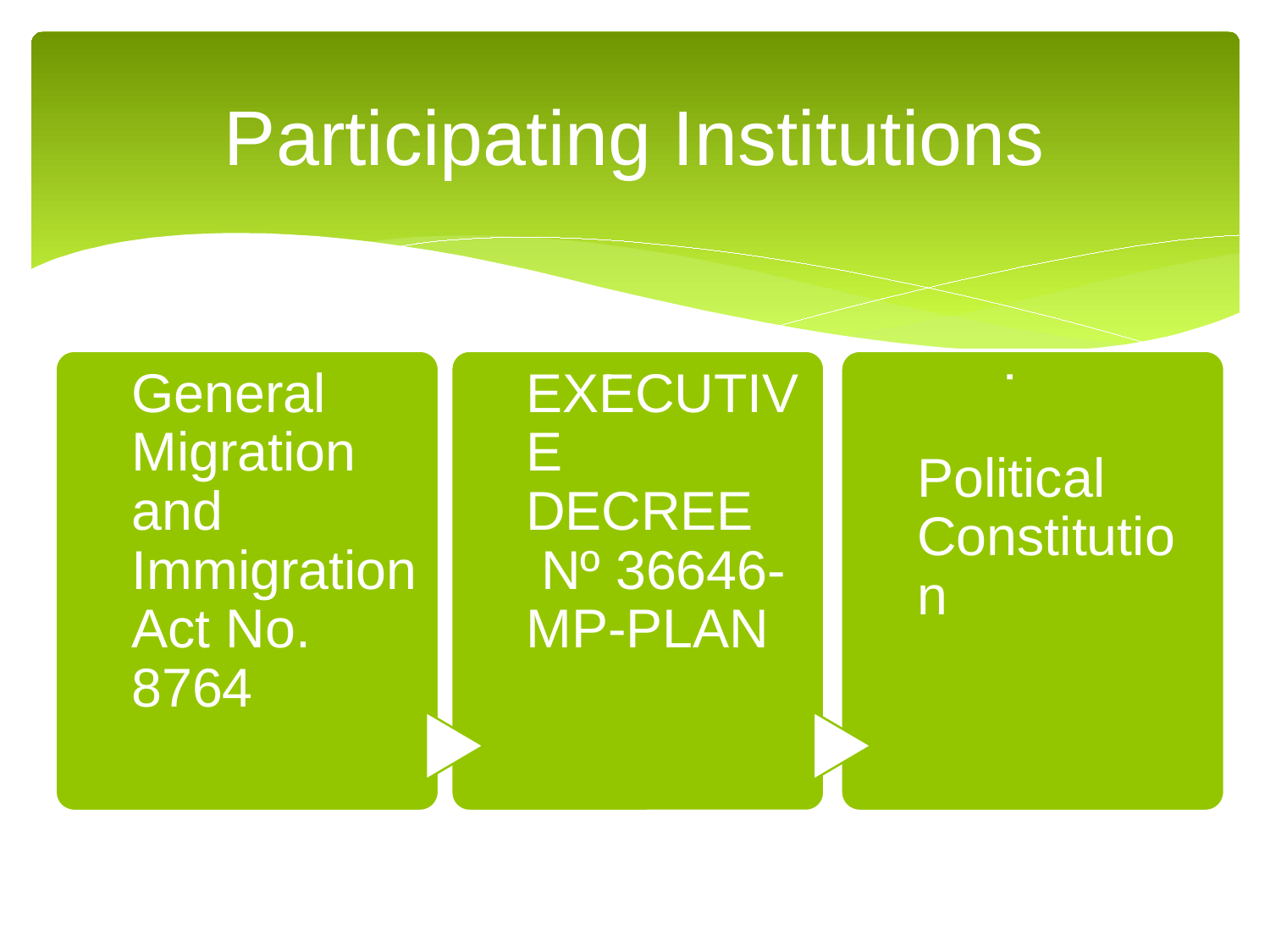

# Participating Institutions

General Migration and Immigration Act No. 8764
.
EXECUTIVE DECREE     Nº 36646-MP-PLAN
.

Political Constitution